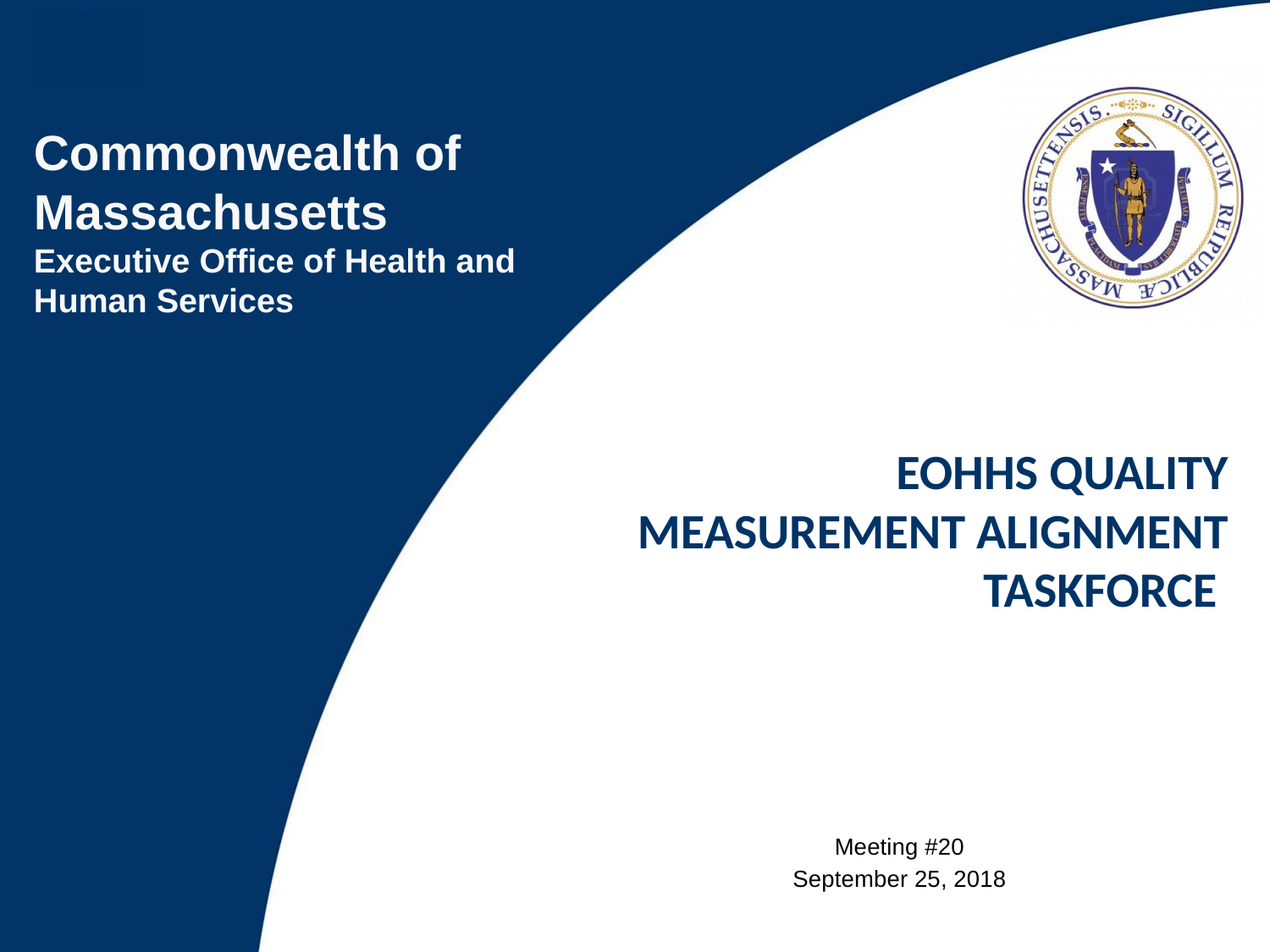

EOHHS Quality Measurement alignment taskforce

Meeting #20
September 25, 2018